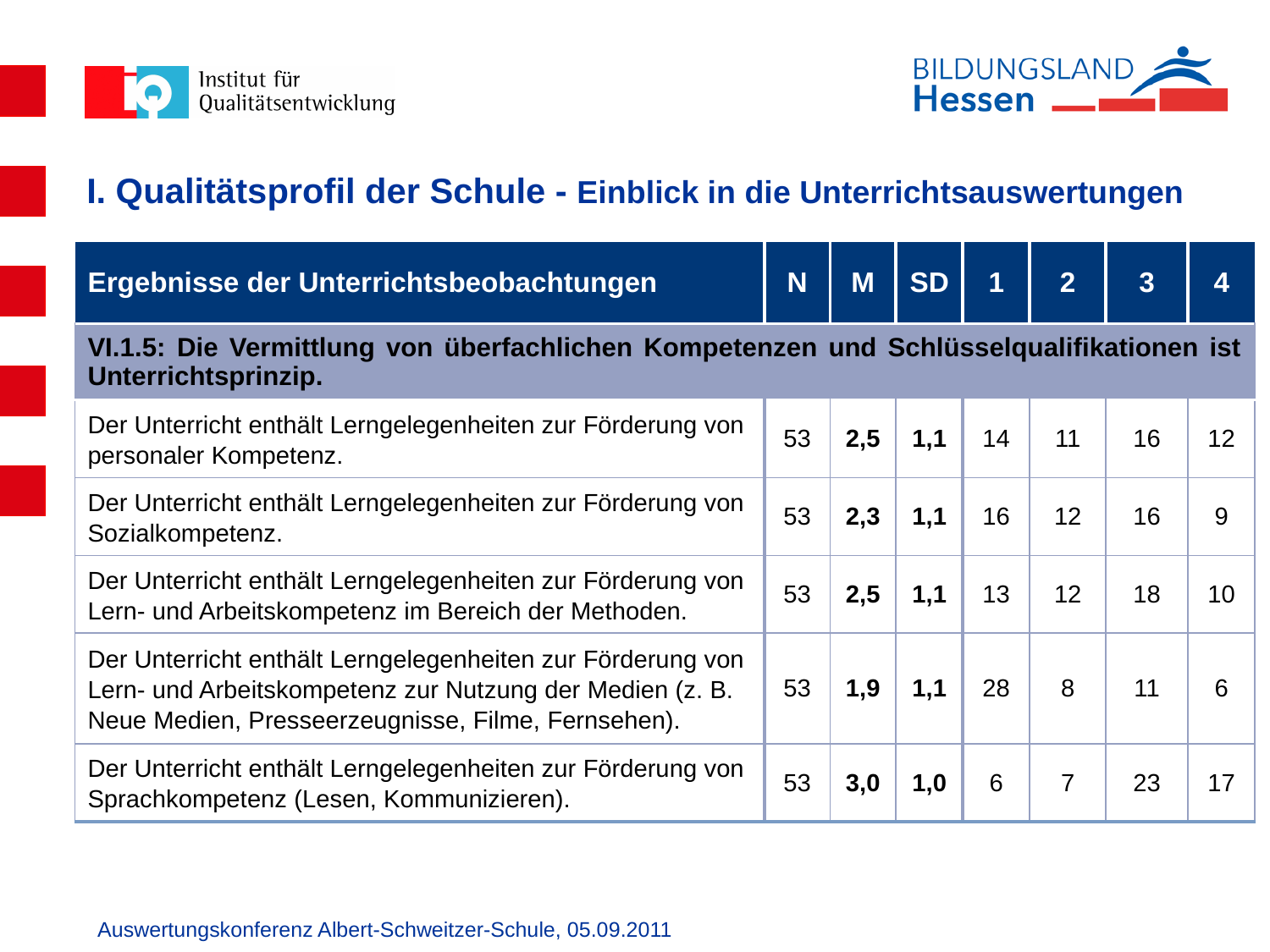

# I. Qualitätsprofil der Schule - Einblick in die Unterrichtsauswertungen
| Ergebnisse der Unterrichtsbeobachtungen | N | M | SD | 1 | 2 | 3 | 4 |
| --- | --- | --- | --- | --- | --- | --- | --- |
| VI.1.5: Die Vermittlung von überfachlichen Kompetenzen und Schlüsselqualifikationen ist Unterrichtsprinzip. |  |  |  |  |  |  |  |
| Der Unterricht enthält Lerngelegenheiten zur Förderung von personaler Kompetenz. | 53 | 2,5 | 1,1 | 14 | 11 | 16 | 12 |
| Der Unterricht enthält Lerngelegenheiten zur Förderung von Sozialkompetenz. | 53 | 2,3 | 1,1 | 16 | 12 | 16 | 9 |
| Der Unterricht enthält Lerngelegenheiten zur Förderung von Lern- und Arbeitskompetenz im Bereich der Methoden. | 53 | 2,5 | 1,1 | 13 | 12 | 18 | 10 |
| Der Unterricht enthält Lerngelegenheiten zur Förderung von Lern- und Arbeitskompetenz zur Nutzung der Medien (z. B. Neue Medien, Presseerzeugnisse, Filme, Fernsehen). | 53 | 1,9 | 1,1 | 28 | 8 | 11 | 6 |
| Der Unterricht enthält Lerngelegenheiten zur Förderung von Sprachkompetenz (Lesen, Kommunizieren). | 53 | 3,0 | 1,0 | 6 | 7 | 23 | 17 |
Auswertungskonferenz Albert-Schweitzer-Schule, 05.09.2011